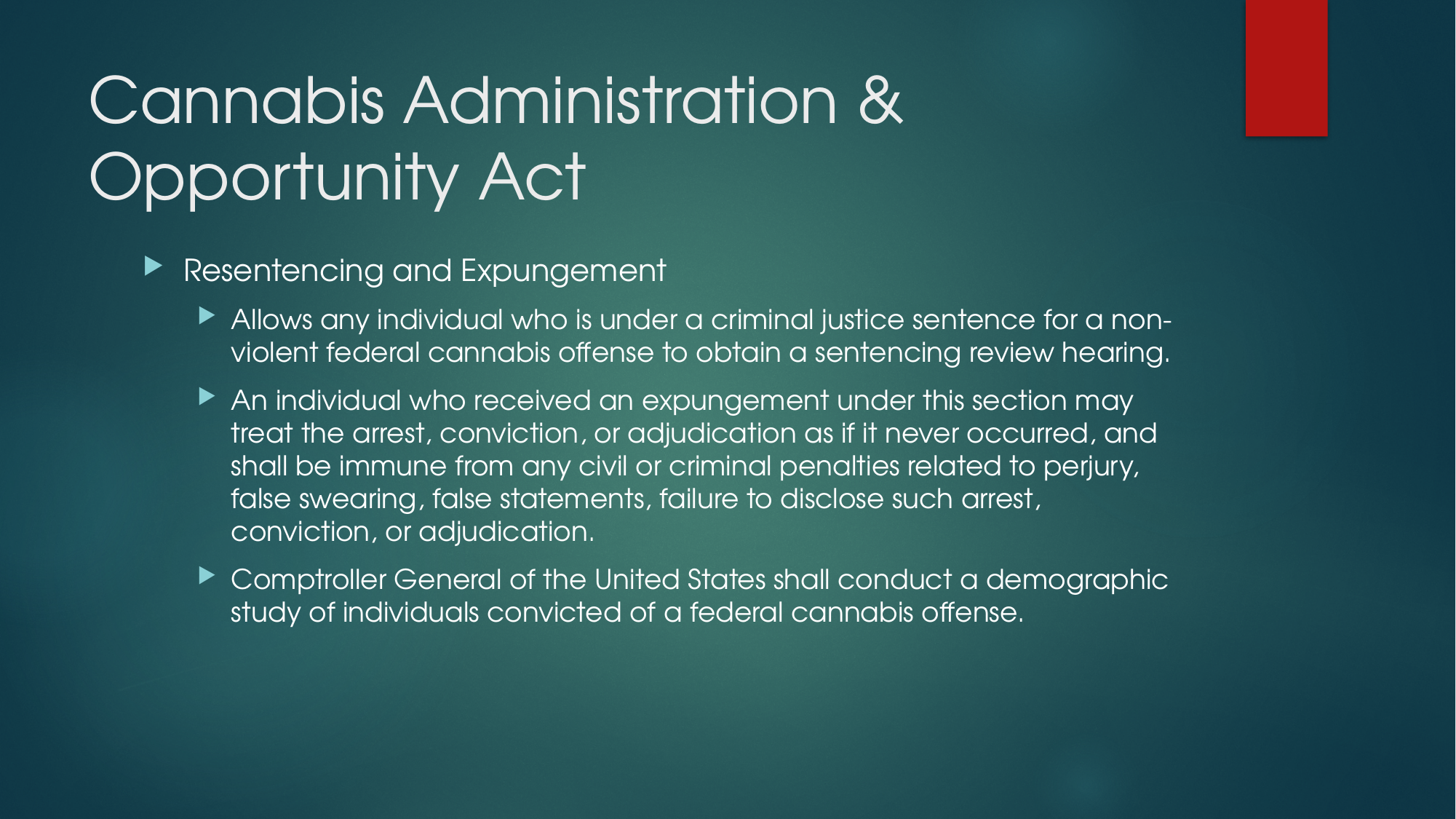

# Cannabis Administration & Opportunity Act
Resentencing and Expungement
Allows any individual who is under a criminal justice sentence for a non-violent federal cannabis offense to obtain a sentencing review hearing.
An individual who received an expungement under this section may treat the arrest, conviction, or adjudication as if it never occurred, and shall be immune from any civil or criminal penalties related to perjury, false swearing, false statements, failure to disclose such arrest, conviction, or adjudication.
Comptroller General of the United States shall conduct a demographic study of individuals convicted of a federal cannabis offense.